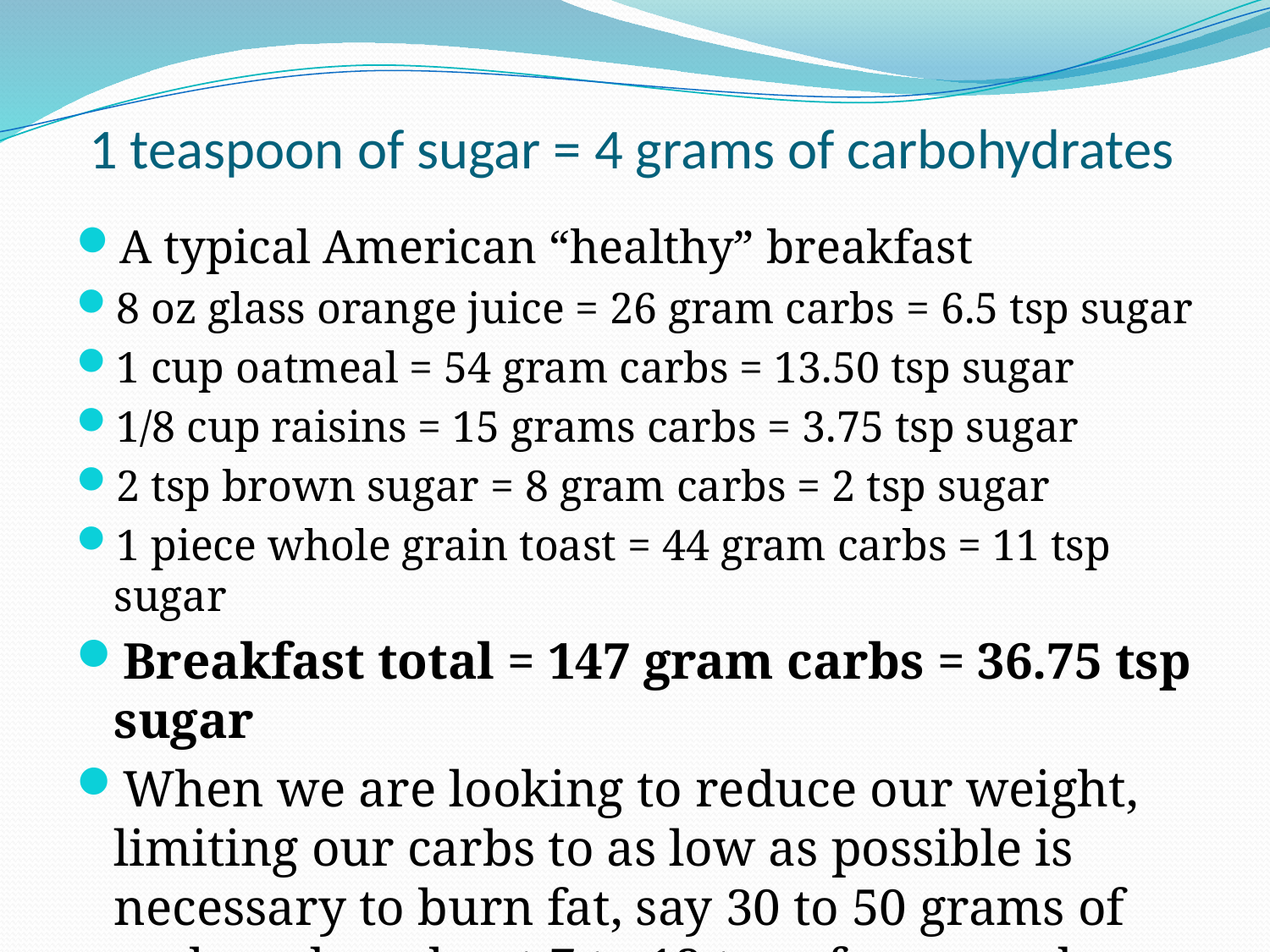

# 1 teaspoon of sugar = 4 grams of carbohydrates
A typical American “healthy” breakfast
8 oz glass orange juice = 26 gram carbs = 6.5 tsp sugar
1 cup oatmeal = 54 gram carbs = 13.50 tsp sugar
1/8 cup raisins = 15 grams carbs = 3.75 tsp sugar
2 tsp brown sugar = 8 gram carbs = 2 tsp sugar
1 piece whole grain toast = 44 gram carbs = 11 tsp sugar
Breakfast total = 147 gram carbs = 36.75 tsp sugar
When we are looking to reduce our weight, limiting our carbs to as low as possible is necessary to burn fat, say 30 to 50 grams of carbs a day, about 7 to 12 tsp of sugar a day.